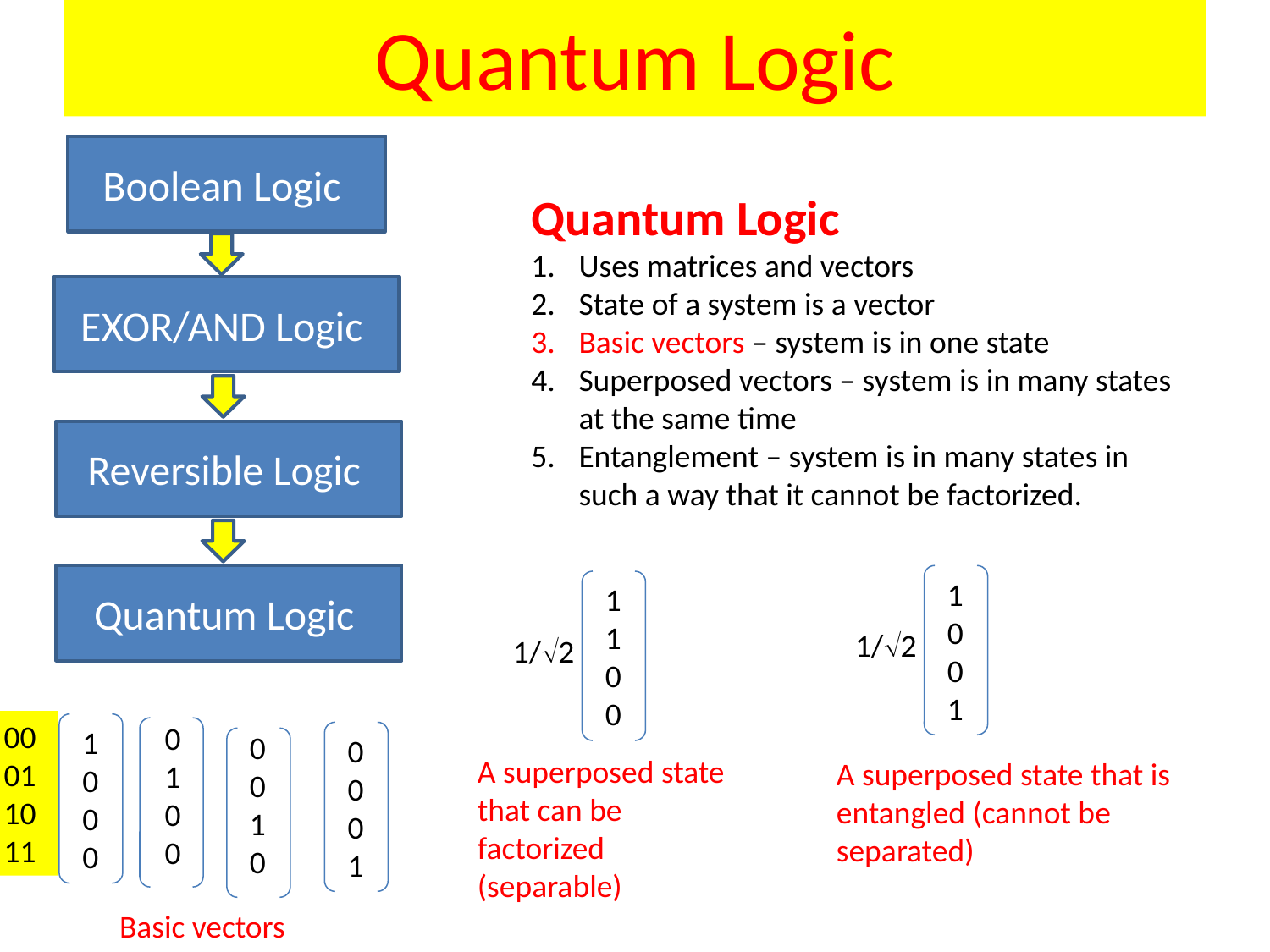

# Quantum Logic
Boolean Logic
Quantum Logic
Uses matrices and vectors
State of a system is a vector
Basic vectors – system is in one state
Superposed vectors – system is in many states at the same time
Entanglement – system is in many states in such a way that it cannot be factorized.

EXOR/AND Logic

Reversible Logic

Quantum Logic

1 0 0 1

1 1 0 0
1/√2
1/√2
00
01
10
11
0 1 0 0

1 0 0 0

0 0 1 0

0 0 0 1

A superposed state that can be factorized
(separable)
A superposed state that is entangled (cannot be separated)
Basic vectors